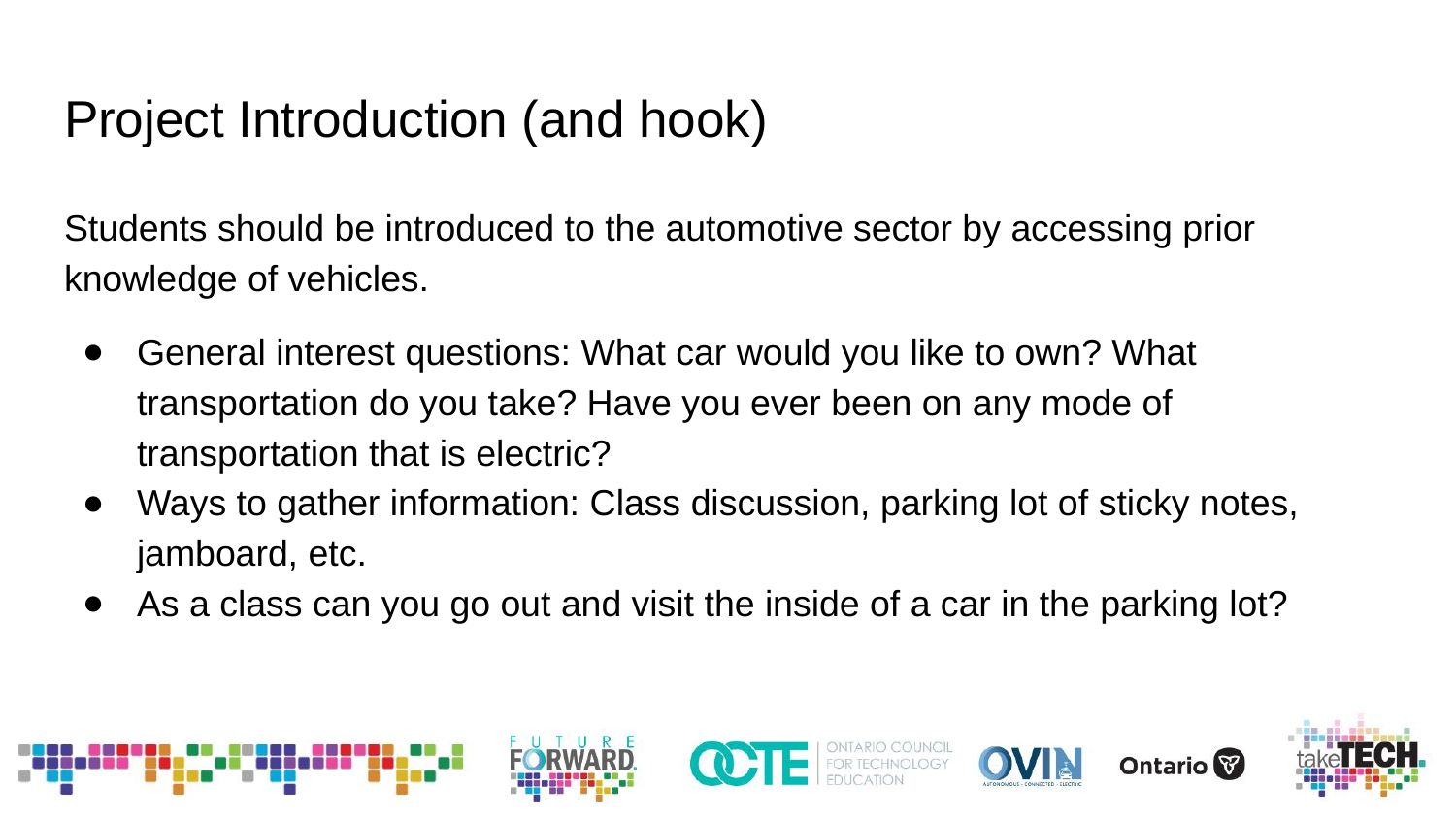

# Project Introduction (and hook)
Students should be introduced to the automotive sector by accessing prior knowledge of vehicles.
General interest questions: What car would you like to own? What transportation do you take? Have you ever been on any mode of transportation that is electric?
Ways to gather information: Class discussion, parking lot of sticky notes, jamboard, etc.
As a class can you go out and visit the inside of a car in the parking lot?